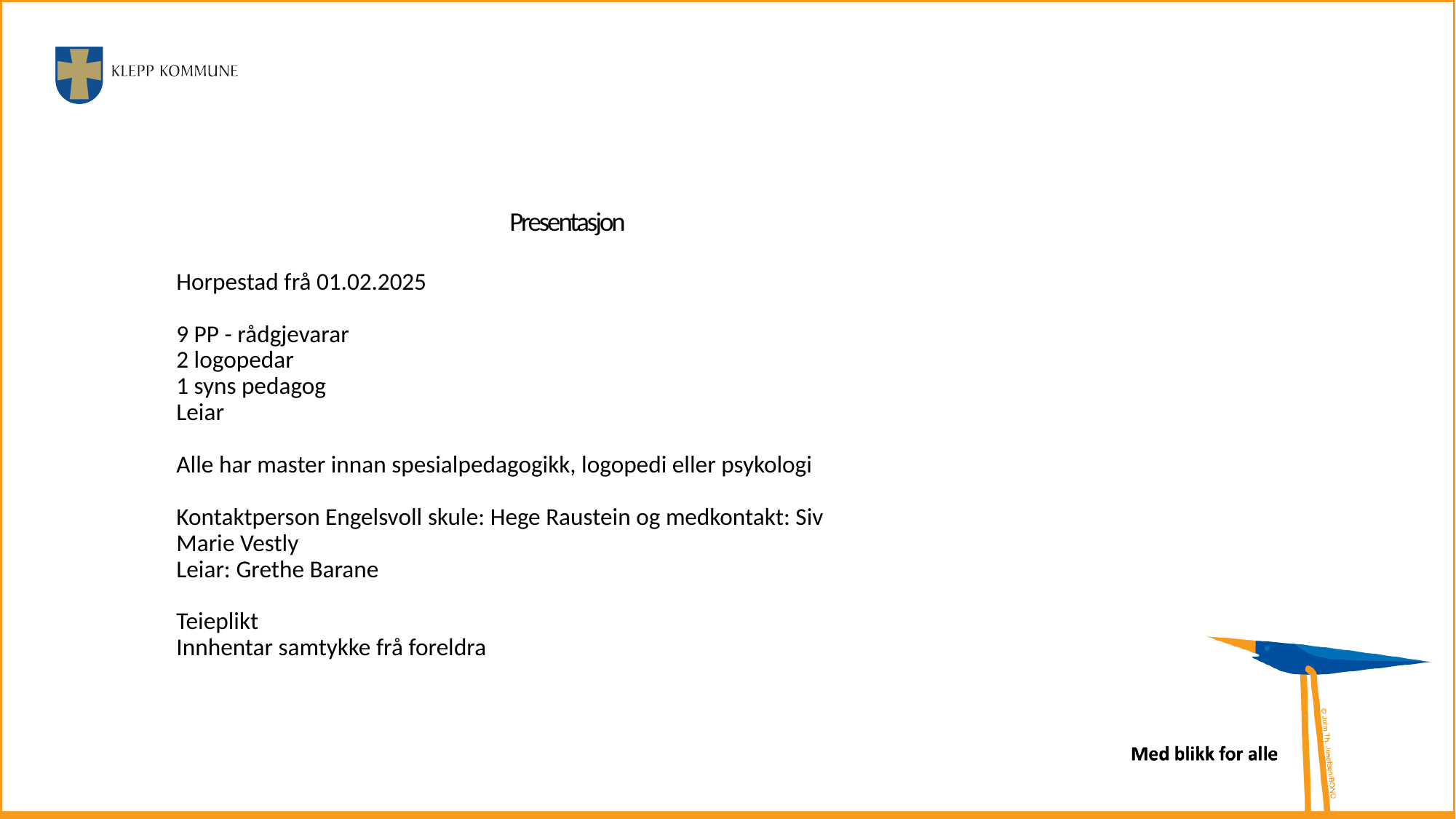

# Presentasjon
Horpestad frå 01.02.2025

9 PP - rådgjevarar
2 logopedar
1 syns pedagog
Leiar

Alle har master innan spesialpedagogikk, logopedi eller psykologi

Kontaktperson Engelsvoll skule: Hege Raustein og medkontakt: Siv Marie Vestly
Leiar: Grethe Barane

Teieplikt
Innhentar samtykke frå foreldra